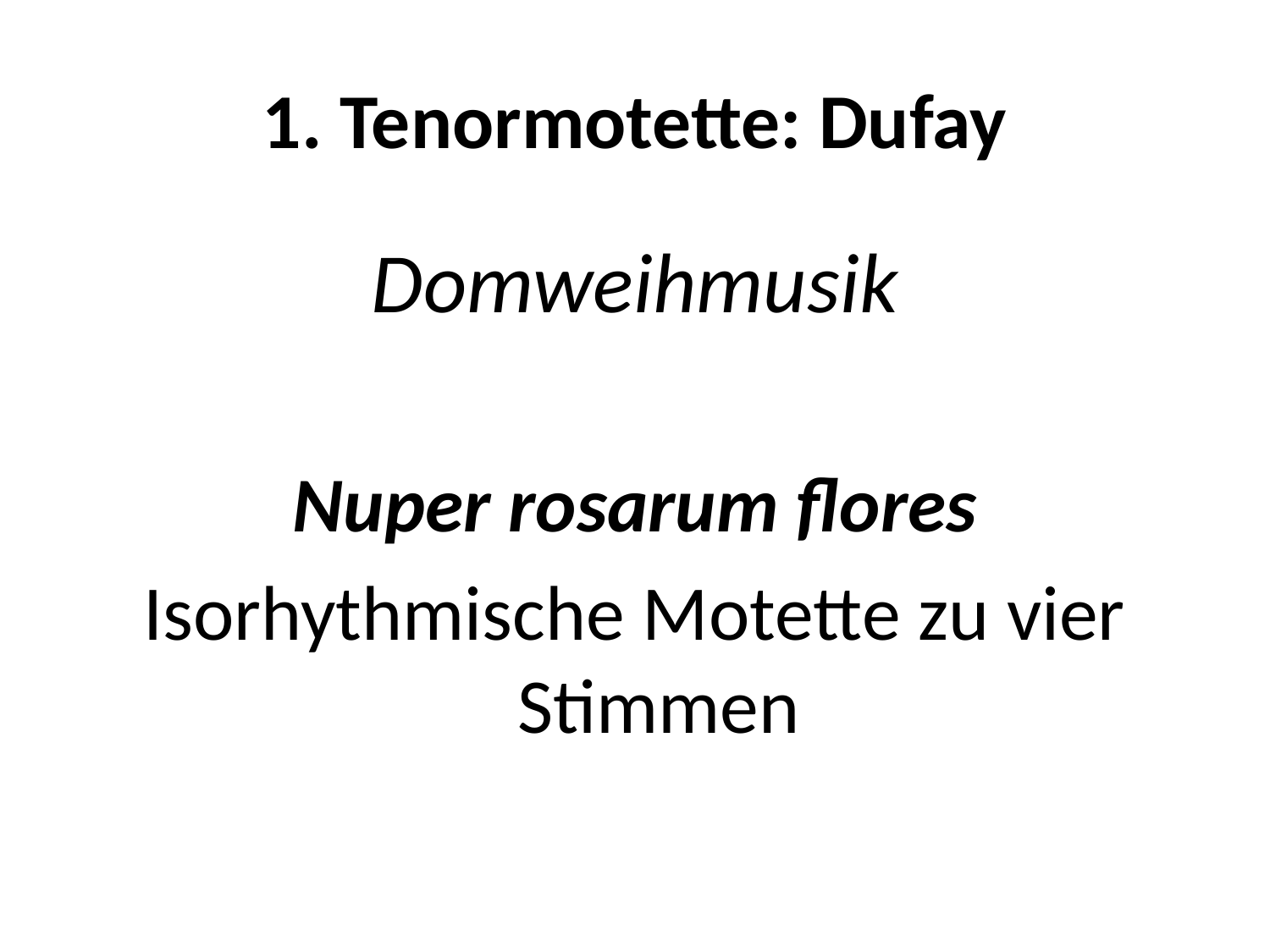

# 1. Tenormotette: Dufay
Domweihmusik

Nuper rosarum flores
Isorhythmische Motette zu vier Stimmen